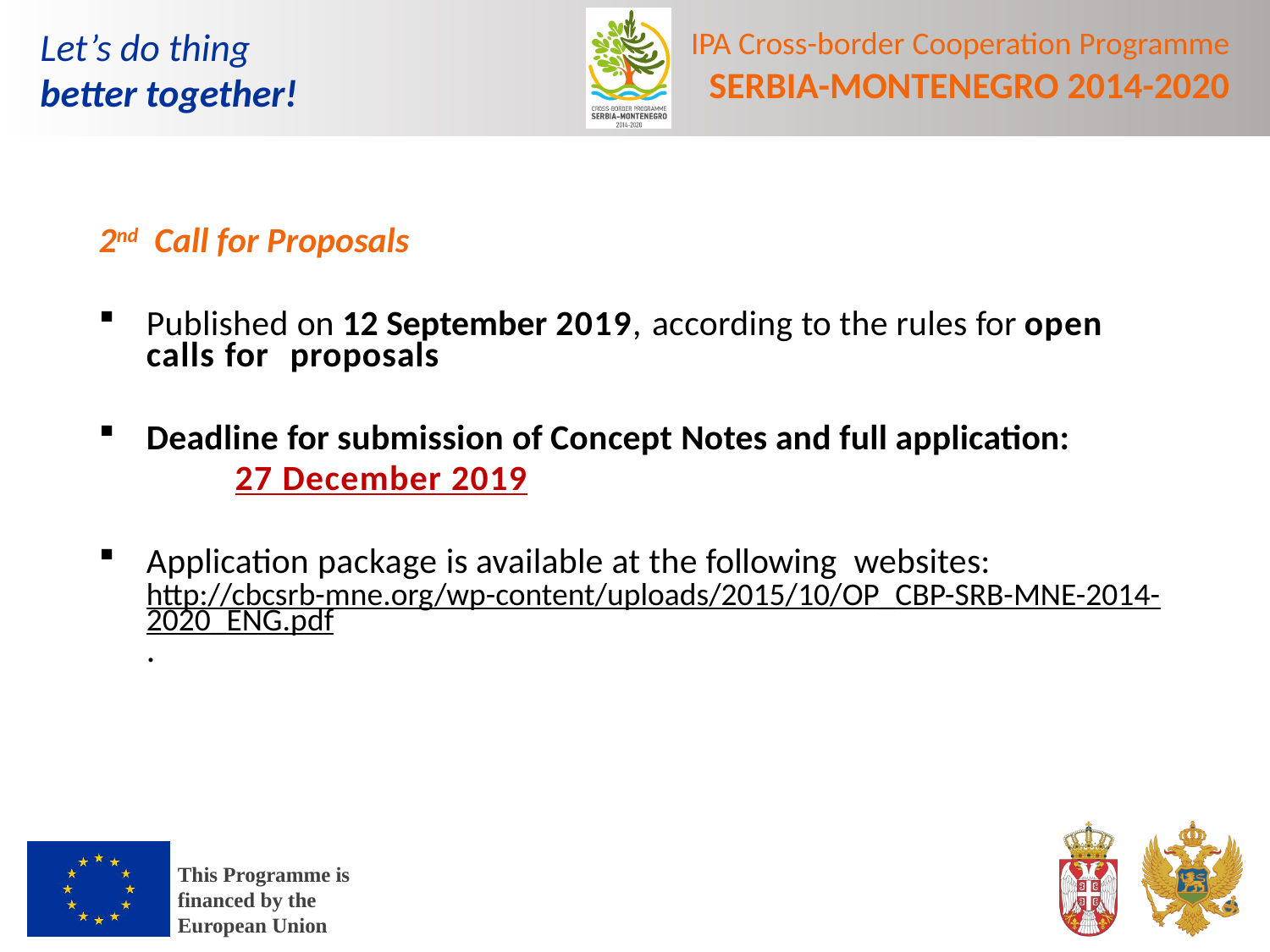

2nd  Call for Proposals

Published on 12 September 2019, according to the rules for open calls for                              proposals

Deadline for submission of Concept Notes and full application:
	 27 December 2019

Application package is available at the following websites: http://cbcsrb-mne.org/wp-content/uploads/2015/10/OP_CBP-SRB-MNE-2014-2020_ENG.pdf.